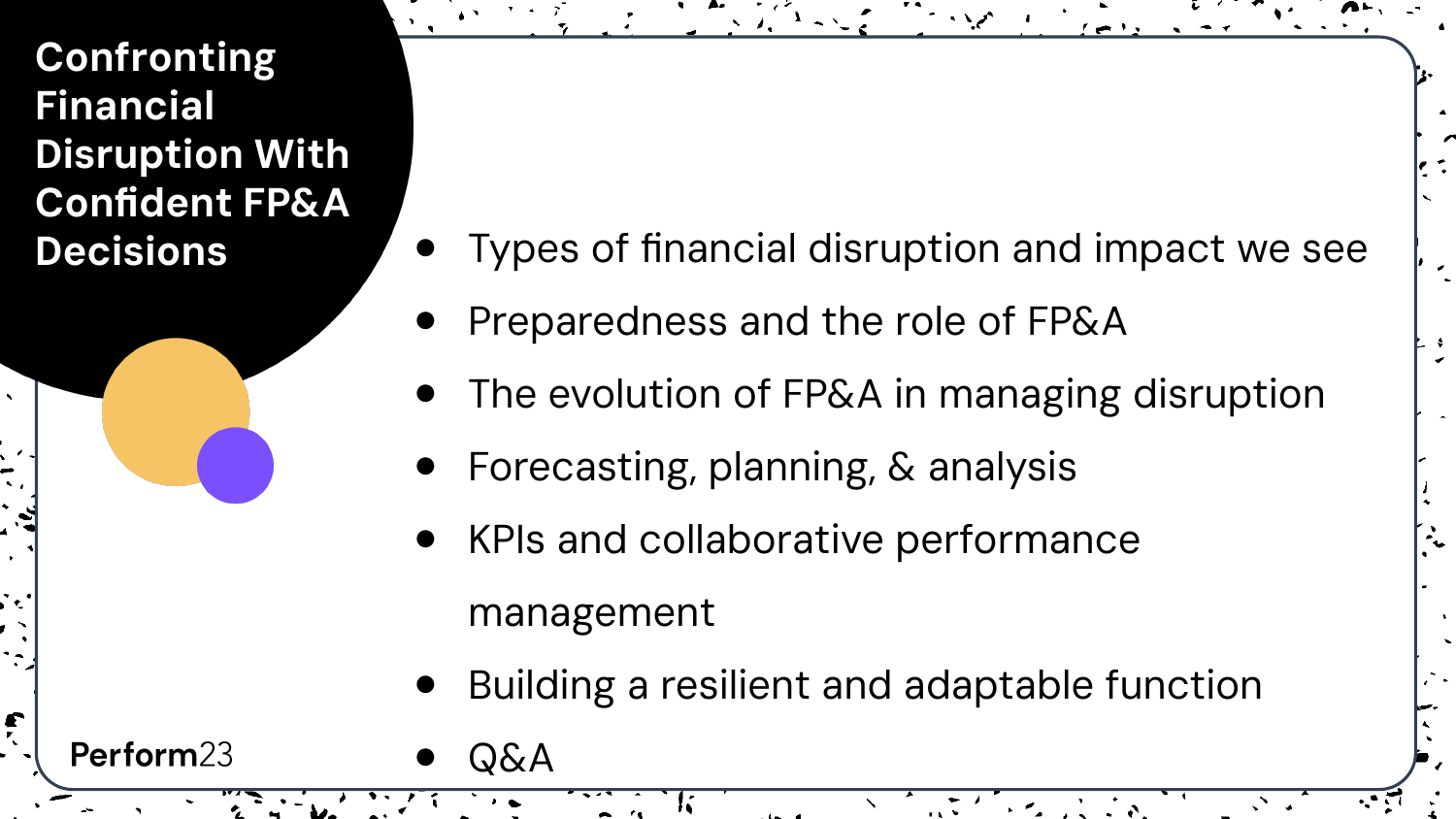

Confronting Financial Disruption With Confident FP&A Decisions
Types of financial disruption and impact we see
Preparedness and the role of FP&A
The evolution of FP&A in managing disruption
Forecasting, planning, & analysis
KPIs and collaborative performance management
Building a resilient and adaptable function
Q&A